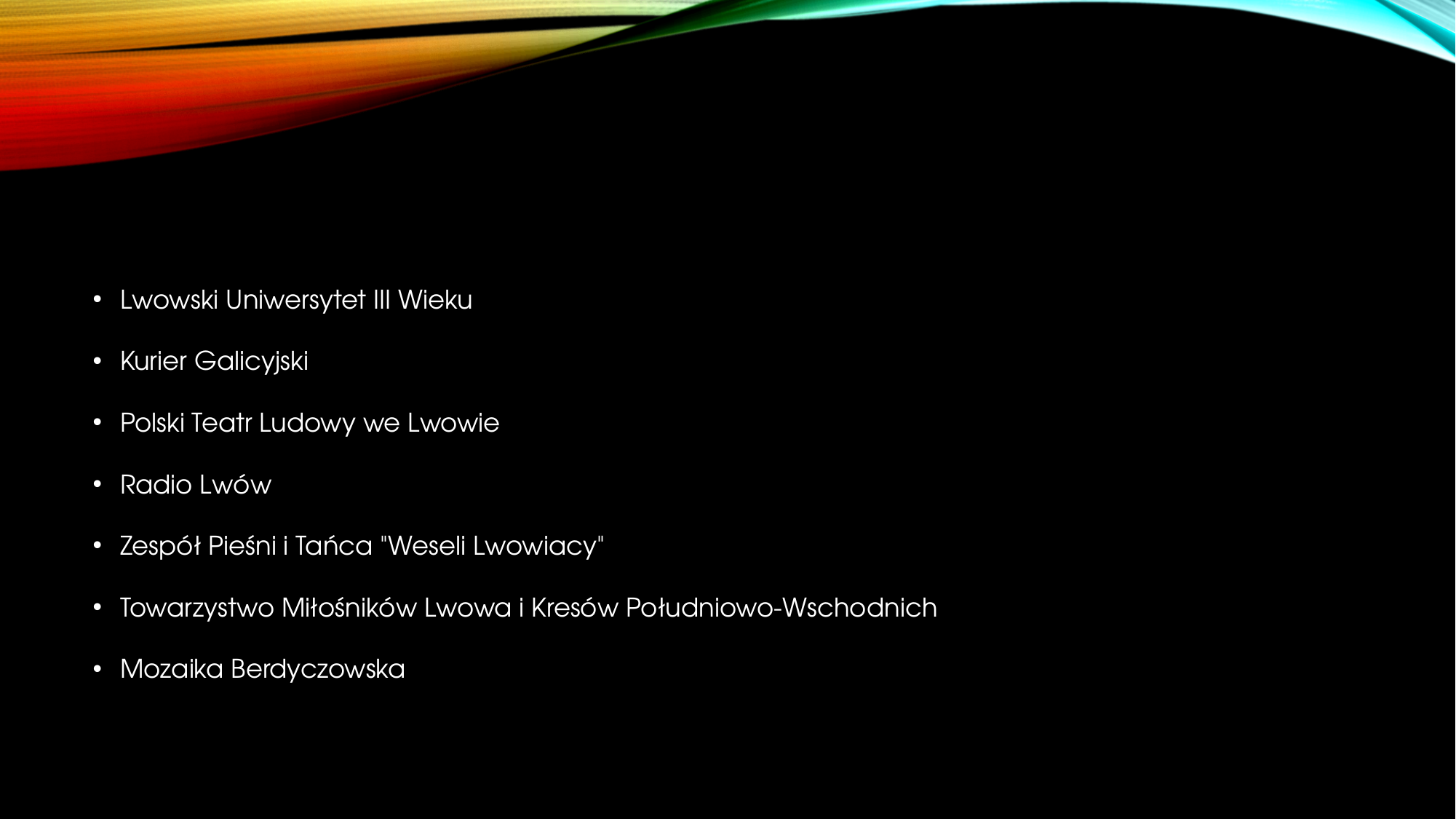

#
Lwowski Uniwersytet III Wieku
Kurier Galicyjski
Polski Teatr Ludowy we Lwowie
Radio Lwów
Zespół Pieśni i Tańca "Weseli Lwowiacy"
Towarzystwo Miłośników Lwowa i Kresów Południowo-Wschodnich
Mozaika Berdyczowska